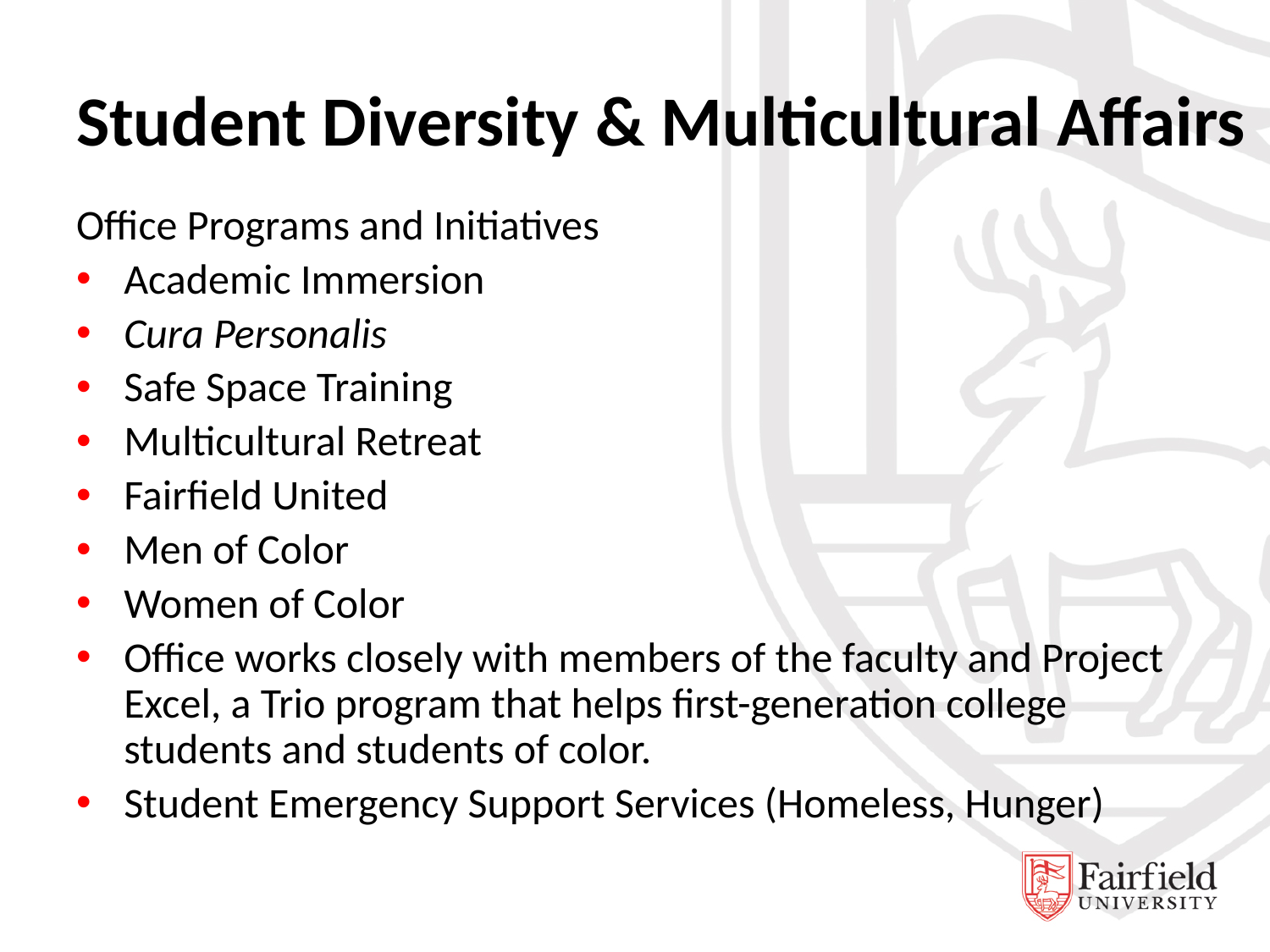

# Student Diversity & Multicultural Affairs
Office Programs and Initiatives
Academic Immersion
Cura Personalis
Safe Space Training
Multicultural Retreat
Fairfield United
Men of Color
Women of Color
Office works closely with members of the faculty and Project Excel, a Trio program that helps first-generation college students and students of color.
Student Emergency Support Services (Homeless, Hunger)